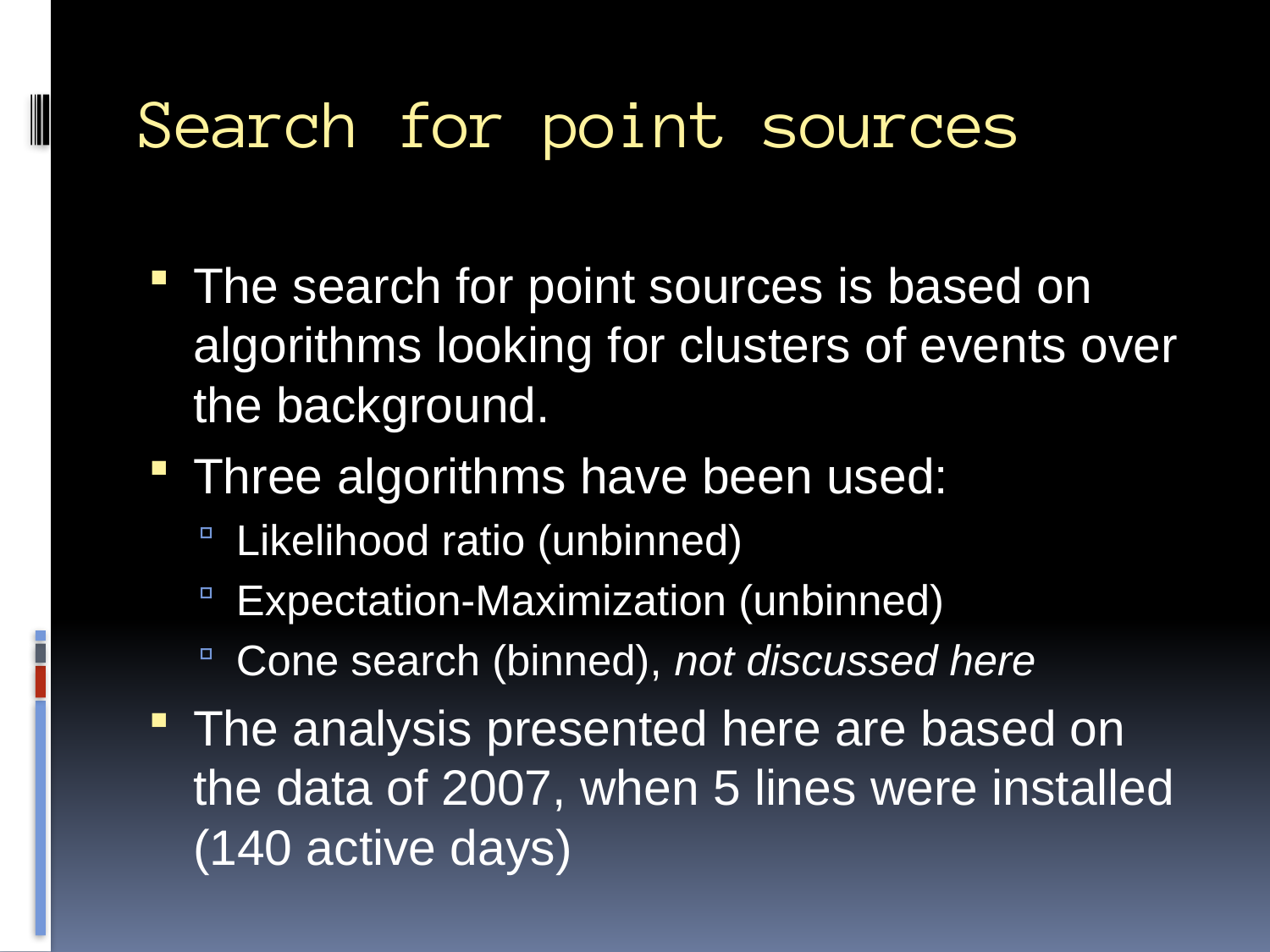

# Search for point sources
The search for point sources is based on algorithms looking for clusters of events over the background.
Three algorithms have been used:
Likelihood ratio (unbinned)
Expectation-Maximization (unbinned)
Cone search (binned), not discussed here
The analysis presented here are based on the data of 2007, when 5 lines were installed (140 active days)